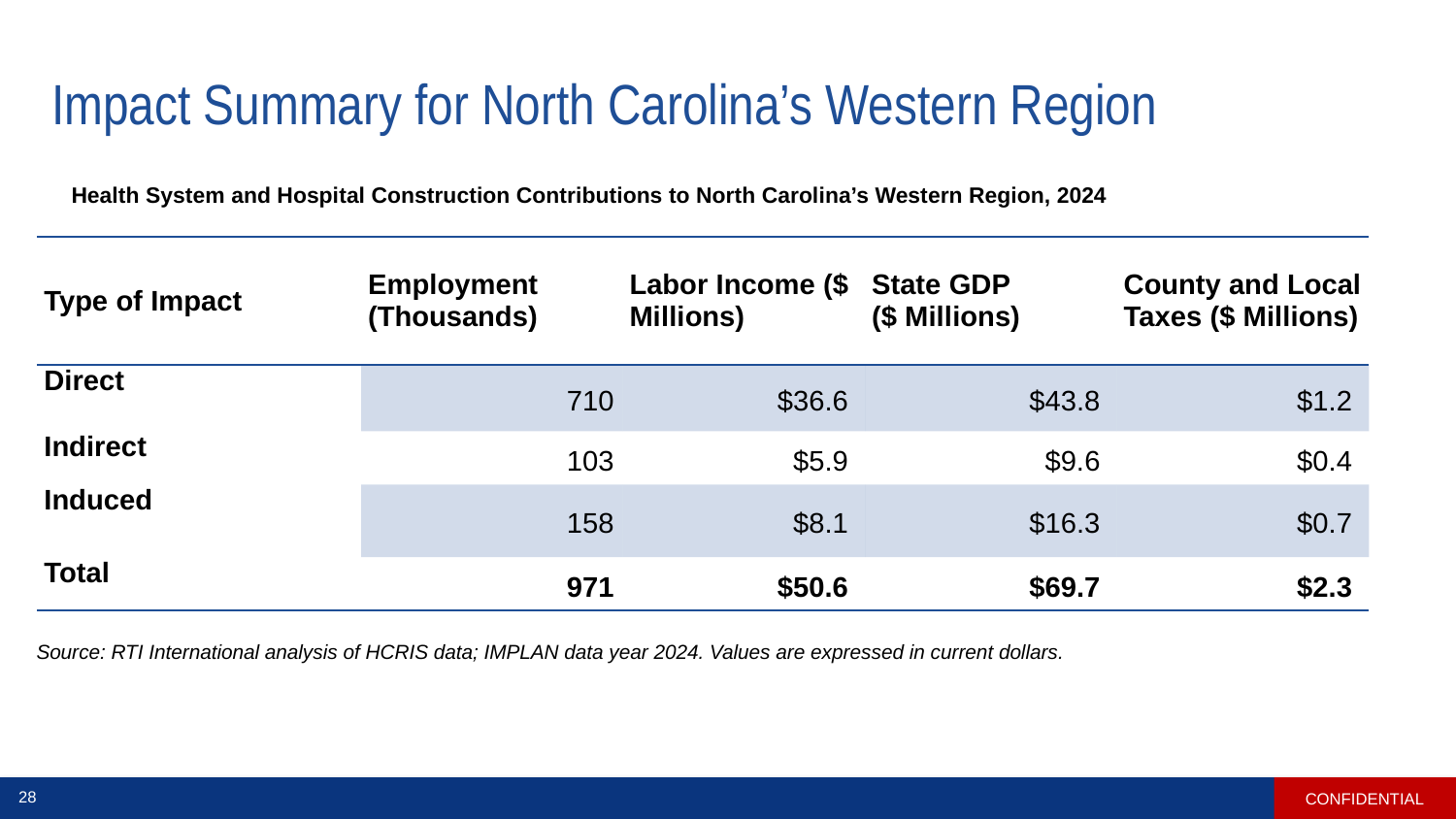

# Impact Summary for North Carolina’s Western Region
Health System and Hospital Construction Contributions to North Carolina’s Western Region, 2024
| Type of Impact | Employment (Thousands) | Labor Income ($ Millions) | State GDP ($ Millions) | County and Local Taxes ($ Millions) |
| --- | --- | --- | --- | --- |
| Direct | 710 | $36.6 | $43.8 | $1.2 |
| Indirect | 103 | $5.9 | $9.6 | $0.4 |
| Induced | 158 | $8.1 | $16.3 | $0.7 |
| Total | 971 | $50.6 | $69.7 | $2.3 |
Source: RTI International analysis of HCRIS data; IMPLAN data year 2024. Values are expressed in current dollars.
CONFIDENTIAL
28